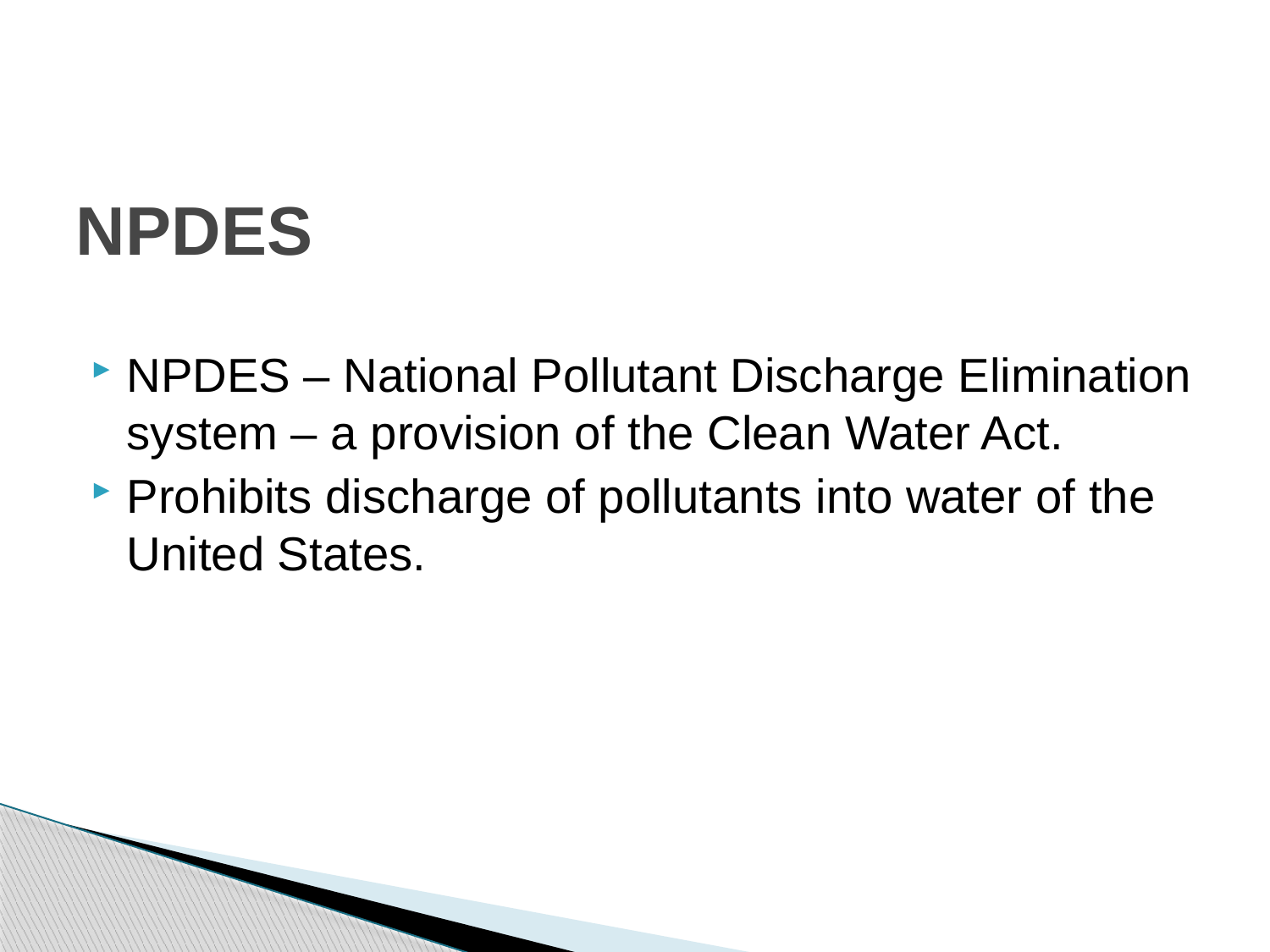

# NPDES
NPDES – National Pollutant Discharge Elimination system – a provision of the Clean Water Act.
Prohibits discharge of pollutants into water of the United States.